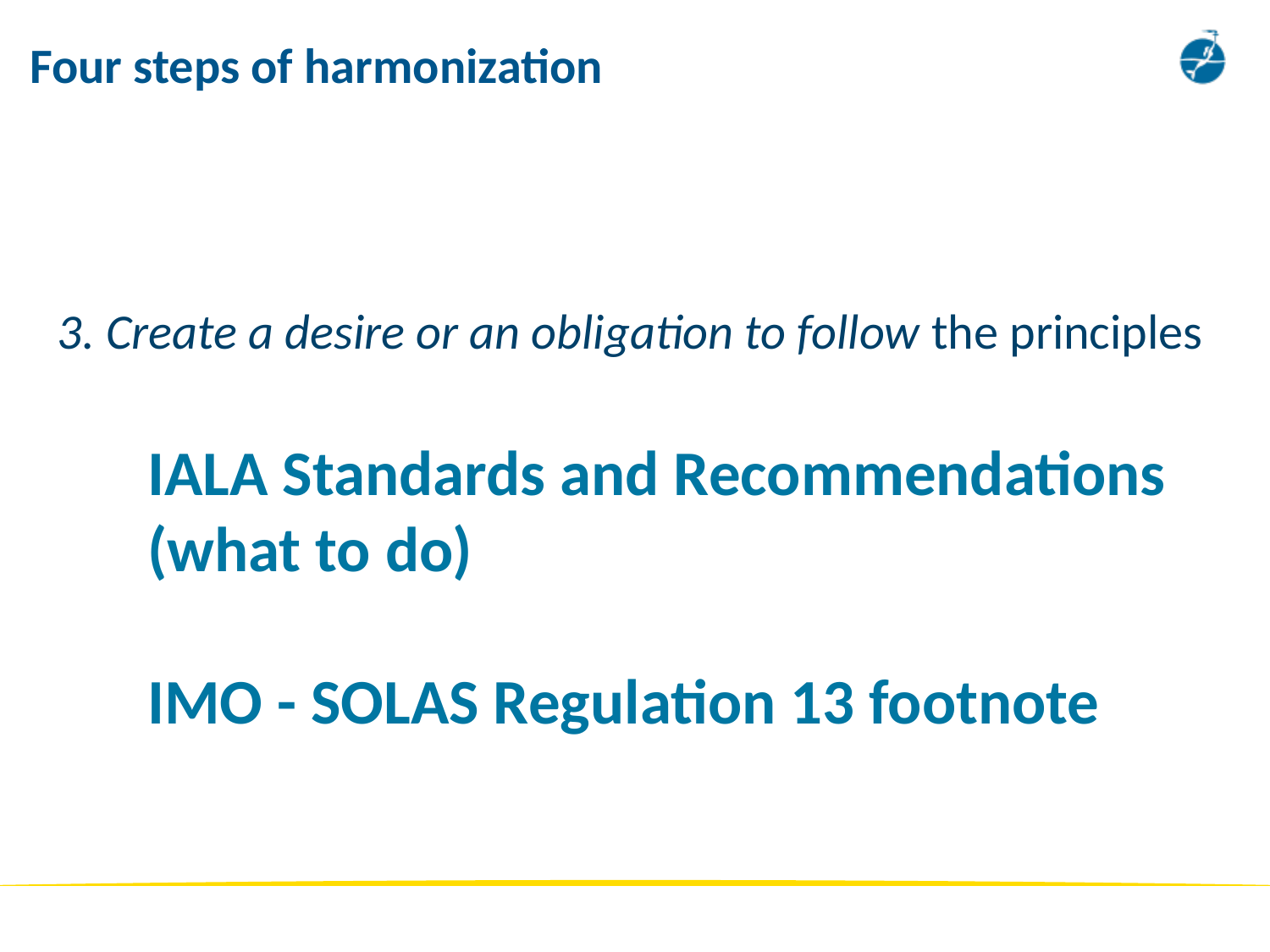

# Four steps of harmonization
3. Create a desire or an obligation to follow the principles

IALA Standards and Recommendations (what to do)

IMO - SOLAS Regulation 13 footnote